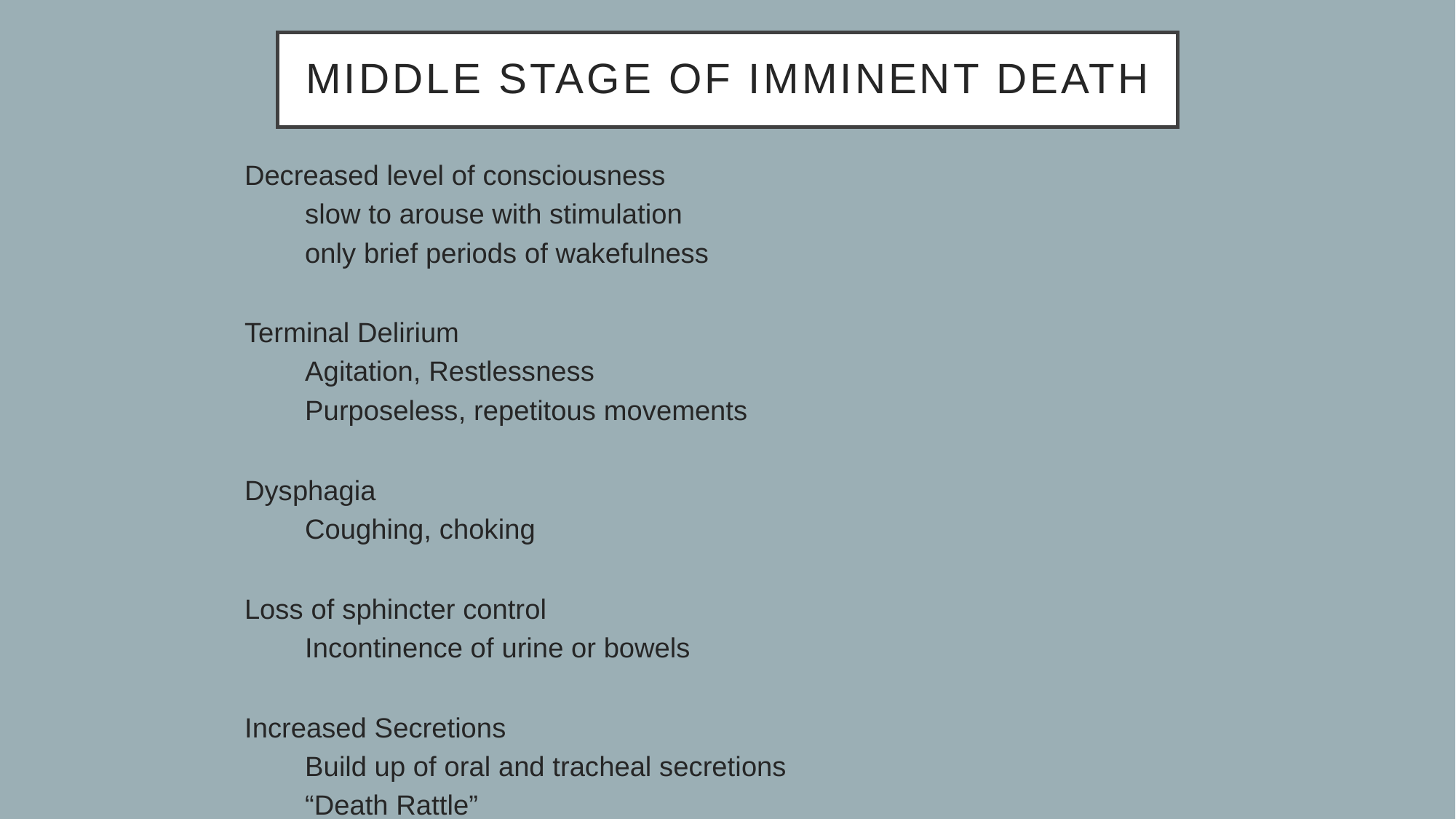

# Middle Stage of Imminent Death
Decreased level of consciousness
slow to arouse with stimulation
only brief periods of wakefulness

Terminal Delirium
Agitation, Restlessness
Purposeless, repetitous movements

Dysphagia
Coughing, choking

Loss of sphincter control
Incontinence of urine or bowels

Increased Secretions
Build up of oral and tracheal secretions
“Death Rattle”